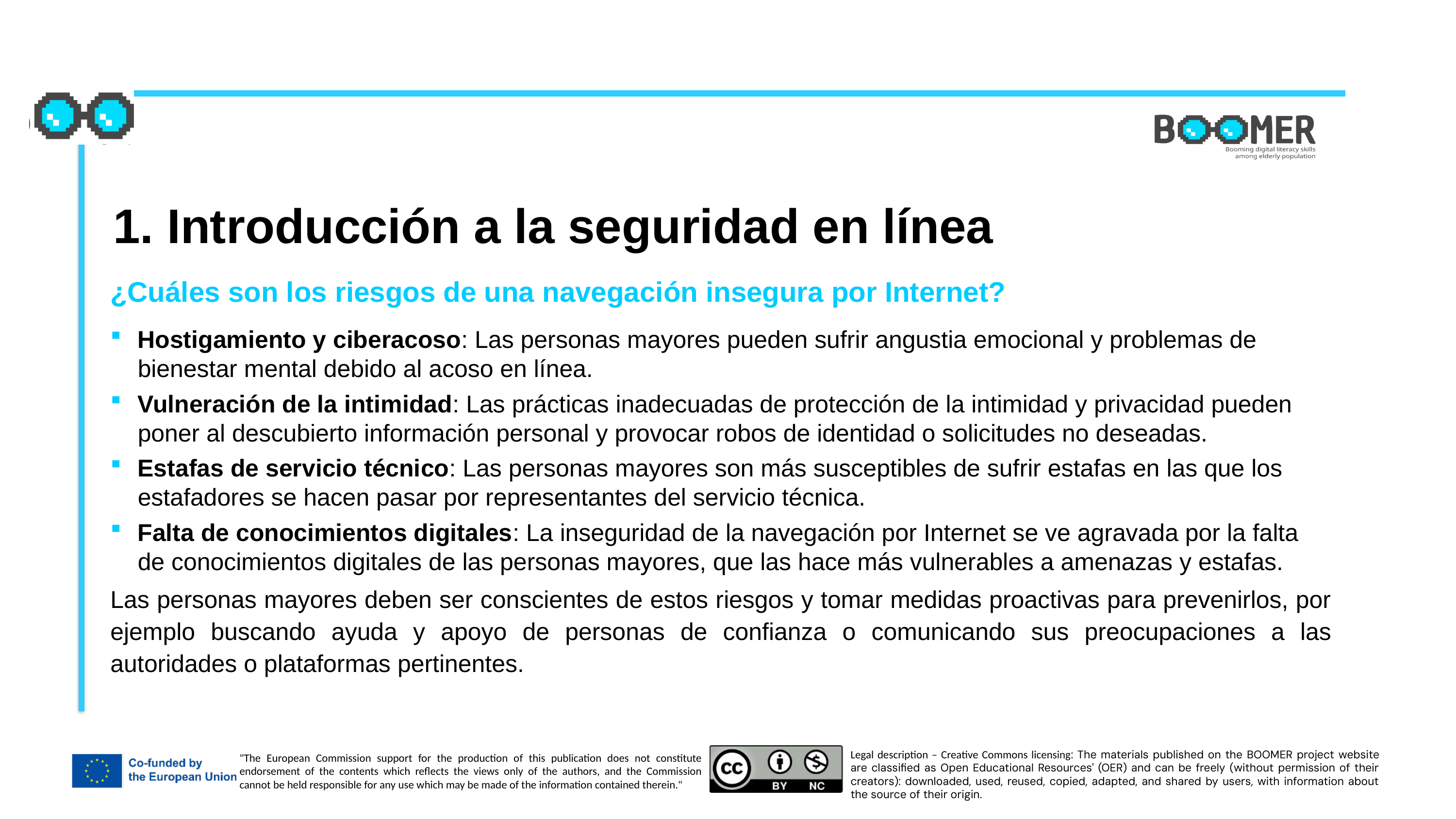

1. Introducción a la seguridad en línea
¿Cuáles son los riesgos de una navegación insegura por Internet?
Hostigamiento y ciberacoso: Las personas mayores pueden sufrir angustia emocional y problemas de bienestar mental debido al acoso en línea.
Vulneración de la intimidad: Las prácticas inadecuadas de protección de la intimidad y privacidad pueden poner al descubierto información personal y provocar robos de identidad o solicitudes no deseadas.
Estafas de servicio técnico: Las personas mayores son más susceptibles de sufrir estafas en las que los estafadores se hacen pasar por representantes del servicio técnica.
Falta de conocimientos digitales: La inseguridad de la navegación por Internet se ve agravada por la falta de conocimientos digitales de las personas mayores, que las hace más vulnerables a amenazas y estafas.
Las personas mayores deben ser conscientes de estos riesgos y tomar medidas proactivas para prevenirlos, por ejemplo buscando ayuda y apoyo de personas de confianza o comunicando sus preocupaciones a las autoridades o plataformas pertinentes.